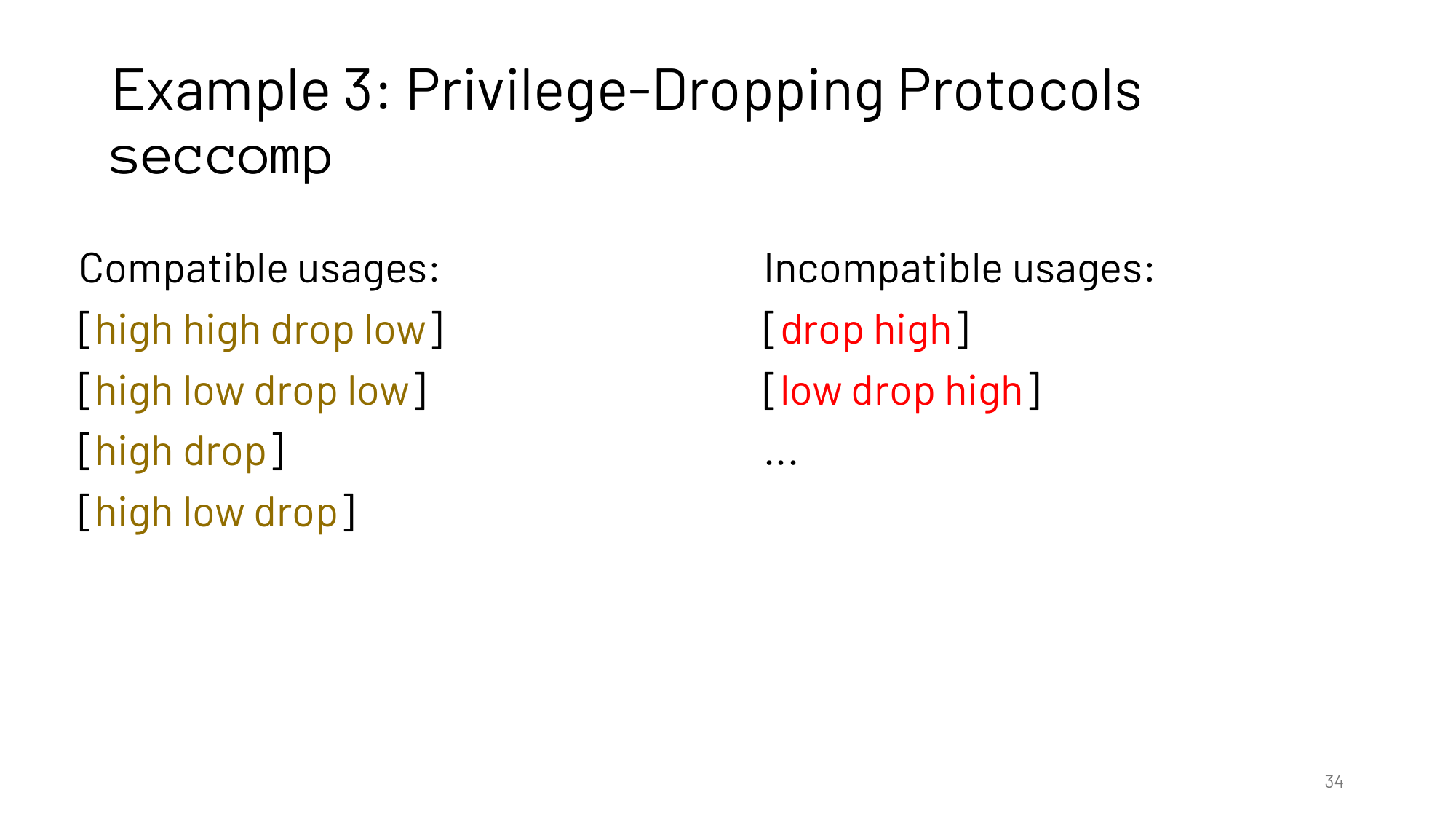

# Example 3: Privilege-Dropping Protocols seccomp
Compatible usages:
[high high drop low]
[high low drop low]
[high drop]
[high low drop]

Incompatible usages:
[drop high]
[low drop high]
...

34